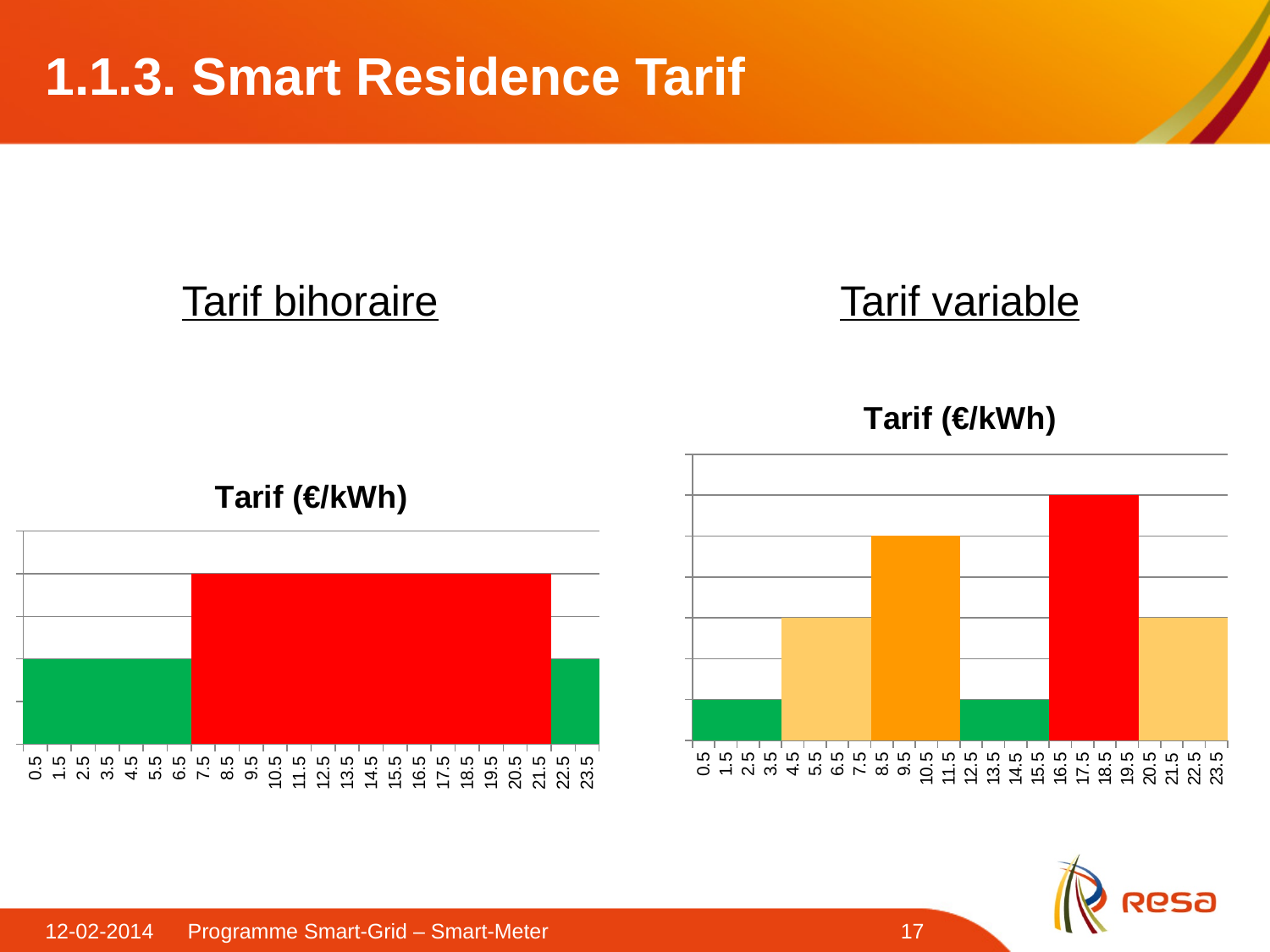

# 1.1.3. Smart Residence Tarif
Tarif bihoraire
Tarif variable

### Chart:

| Category | Tarif (€/kWh) |
|---|---|
| 0.5 | 0.5 |
| 1.5 | 0.5 |
| 2.5 | 0.5 |
| 3.5 | 0.5 |
| 4.5 | 1.5 |
| 5.5 | 1.5 |
| 6.5 | 1.5 |
| 7.5 | 1.5 |
| 8.5 | 2.5 |
| 9.5 | 2.5 |
| 10.5 | 2.5 |
| 11.5 | 2.5 |
| 12.5 | 0.5 |
| 13.5 | 0.5 |
| 14.5 | 0.5 |
| 15.5 | 0.5 |
| 16.5 | 3.0 |
| 17.5 | 3.0 |
| 18.5 | 3.0 |
| 19.5 | 3.0 |
| 20.5 | 1.5 |
| 21.5 | 1.5 |
| 22.5 | 1.5 |
| 23.5 | 1.5 |

### Chart:

| Category | Tarif (€/kWh) |
|---|---|
| 0.5 | 1.0 |
| 1.5 | 1.0 |
| 2.5 | 1.0 |
| 3.5 | 1.0 |
| 4.5 | 1.0 |
| 5.5 | 1.0 |
| 6.5 | 1.0 |
| 7.5 | 2.0 |
| 8.5 | 2.0 |
| 9.5 | 2.0 |
| 10.5 | 2.0 |
| 11.5 | 2.0 |
| 12.5 | 2.0 |
| 13.5 | 2.0 |
| 14.5 | 2.0 |
| 15.5 | 2.0 |
| 16.5 | 2.0 |
| 17.5 | 2.0 |
| 18.5 | 2.0 |
| 19.5 | 2.0 |
| 20.5 | 2.0 |
| 21.5 | 2.0 |
| 22.5 | 1.0 |
| 23.5 | 1.0 |
12-02-2014
Programme Smart-Grid – Smart-Meter
17